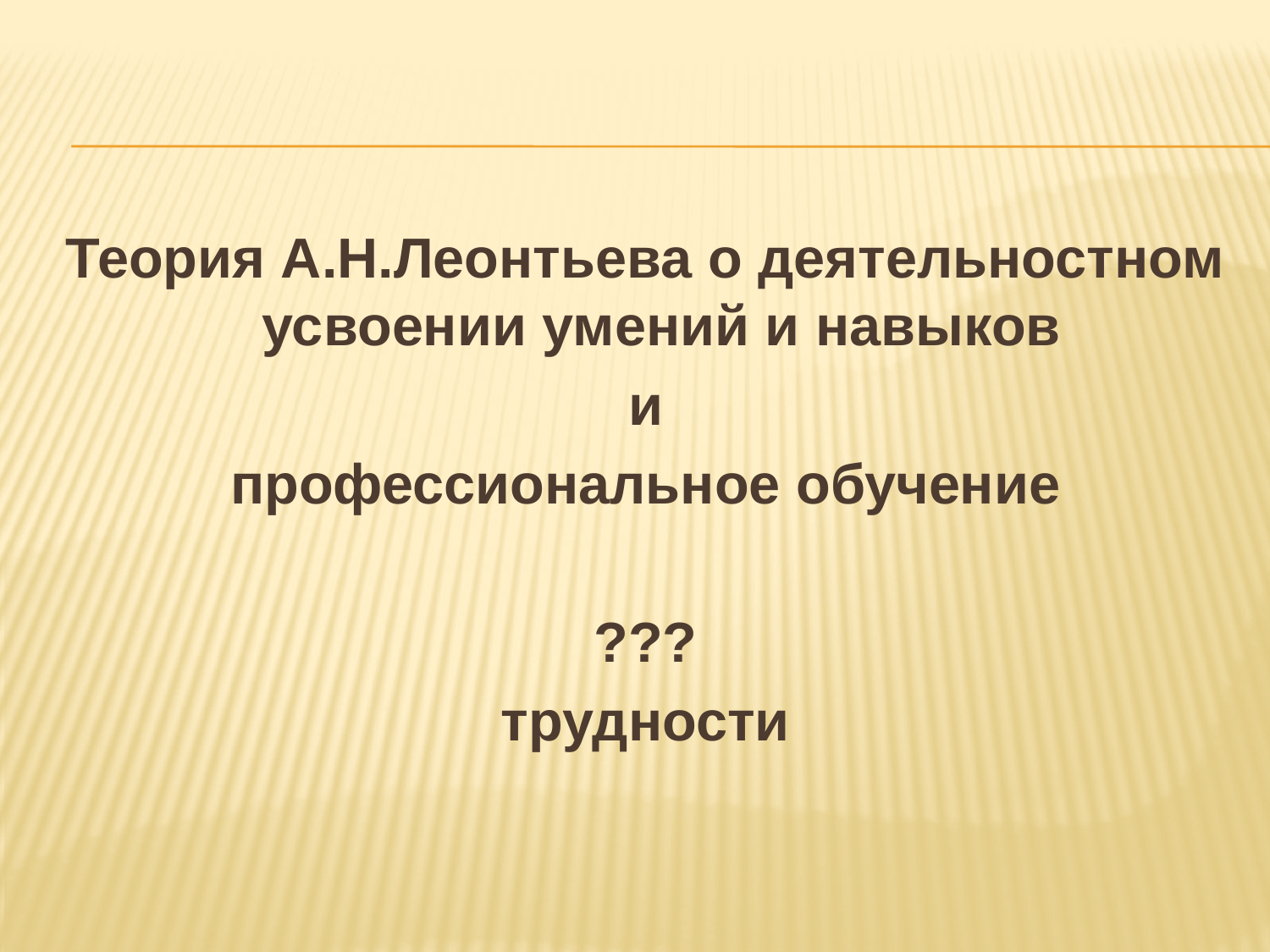

#
Теория А.Н.Леонтьева о деятельностном усвоении умений и навыков
и
профессиональное обучение

???
трудности